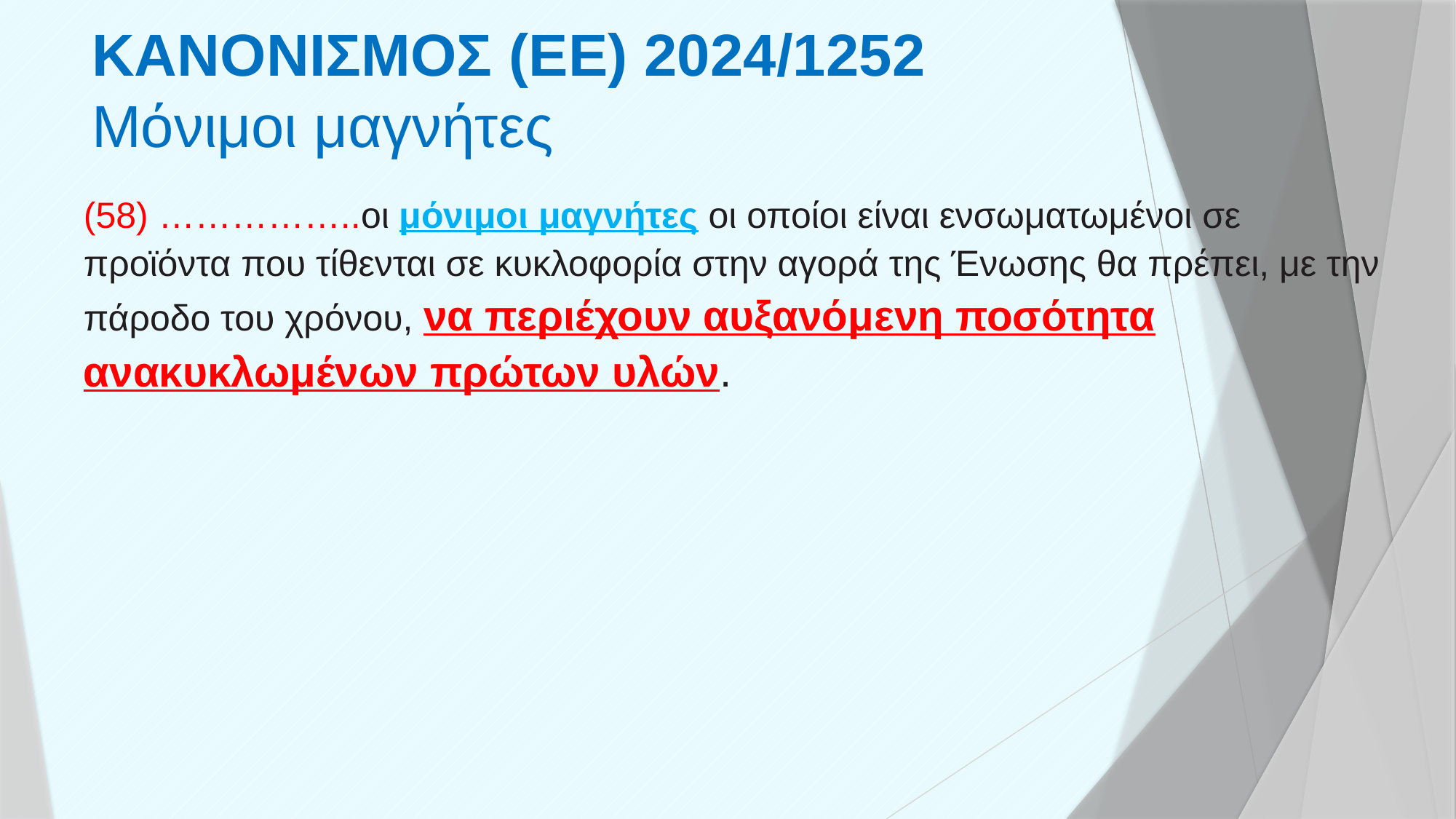

# ΚΑΝΟΝΙΣΜΟΣ (ΕΕ) 2024/1252 Μόνιμοι μαγνήτες
(58) ……………..οι μόνιμοι μαγνήτες οι οποίοι είναι ενσωματωμένοι σε προϊόντα που τίθενται σε κυκλοφορία στην αγορά της Ένωσης θα πρέπει, με την πάροδο του χρόνου, να περιέχουν αυξανόμενη ποσότητα ανακυκλωμένων πρώτων υλών.